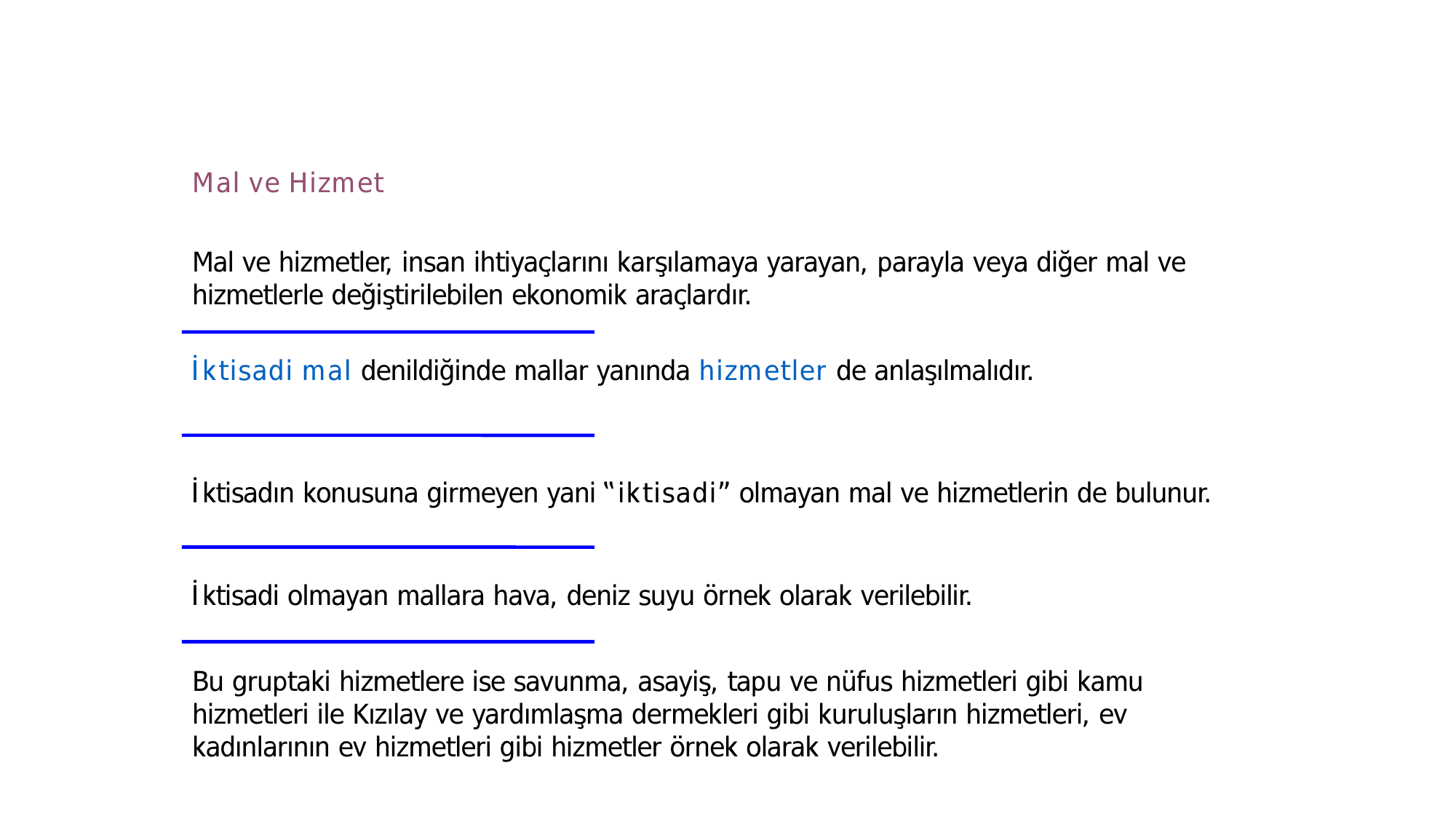

Mal ve Hizmet
Mal ve hizmetler, insan ihtiyaçlarını karşılamaya yarayan, parayla veya diğer mal ve hizmetlerle değiştirilebilen ekonomik araçlardır.

İktisadi mal denildiğinde mallar yanında hizmetler de anlaşılmalıdır.

İktisadın konusuna girmeyen yani “iktisadi” olmayan mal ve hizmetlerin de bulunur.

İktisadi olmayan mallara hava, deniz suyu örnek olarak verilebilir.

Bu gruptaki hizmetlere ise savunma, asayiş, tapu ve nüfus hizmetleri gibi kamu hizmetleri ile Kızılay ve yardımlaşma dermekleri gibi kuruluşların hizmetleri, ev kadınlarının ev hizmetleri gibi hizmetler örnek olarak verilebilir.